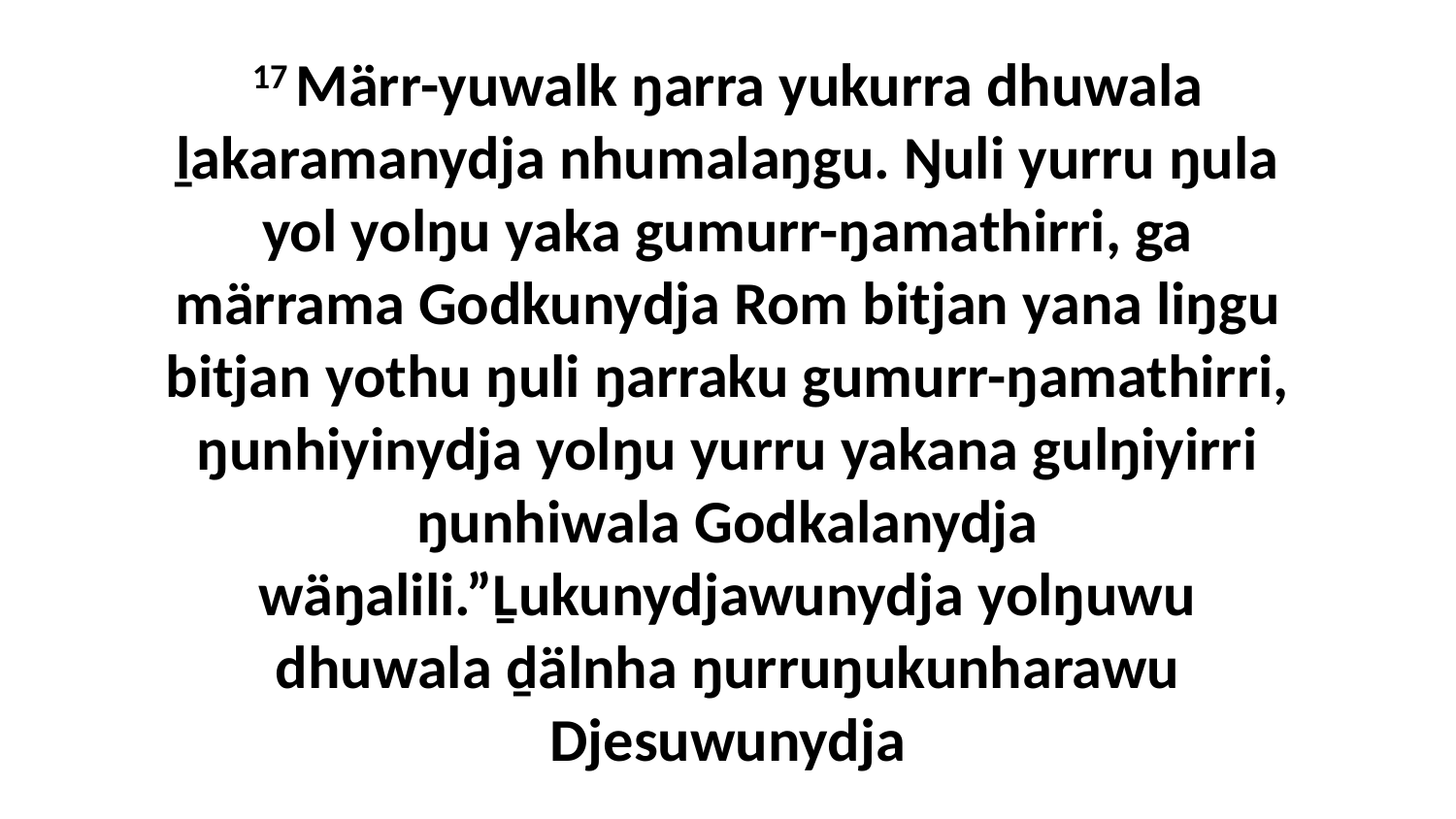

17 Märr-yuwalk ŋarra yukurra dhuwala ḻakaramanydja nhumalaŋgu. Ŋuli yurru ŋula yol yolŋu yaka gumurr-ŋamathirri, ga märrama Godkunydja Rom bitjan yana liŋgu bitjan yothu ŋuli ŋarraku gumurr-ŋamathirri, ŋunhiyinydja yolŋu yurru yakana gulŋiyirri ŋunhiwala Godkalanydja wäŋalili.”Ḻukunydjawunydja yolŋuwu dhuwala ḏälnha ŋurruŋukunharawu Djesuwunydja